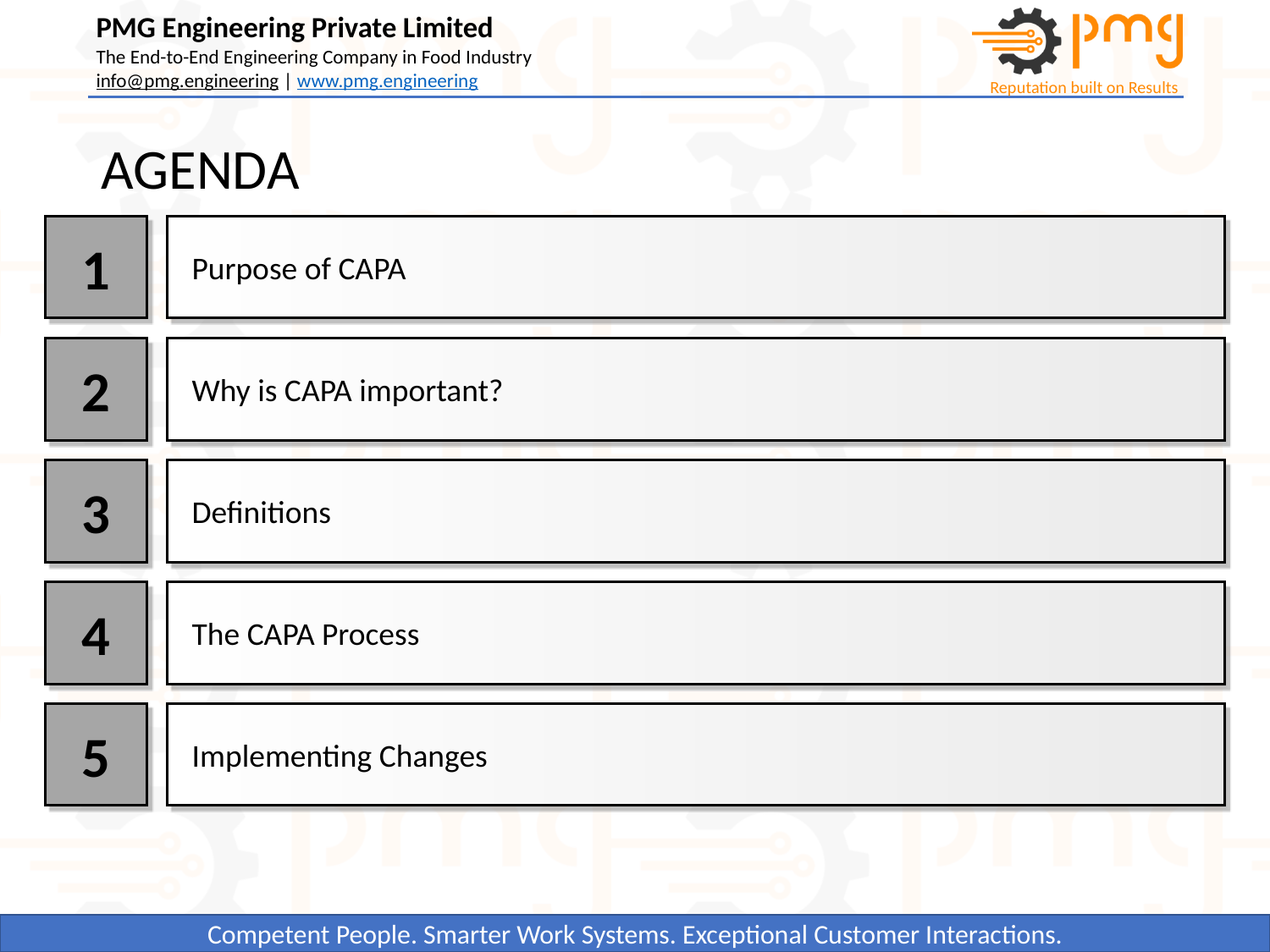

# AGENDA
1
Purpose of CAPA
2
Why is CAPA important?
3
Definitions
4
The CAPA Process
5
Implementing Changes